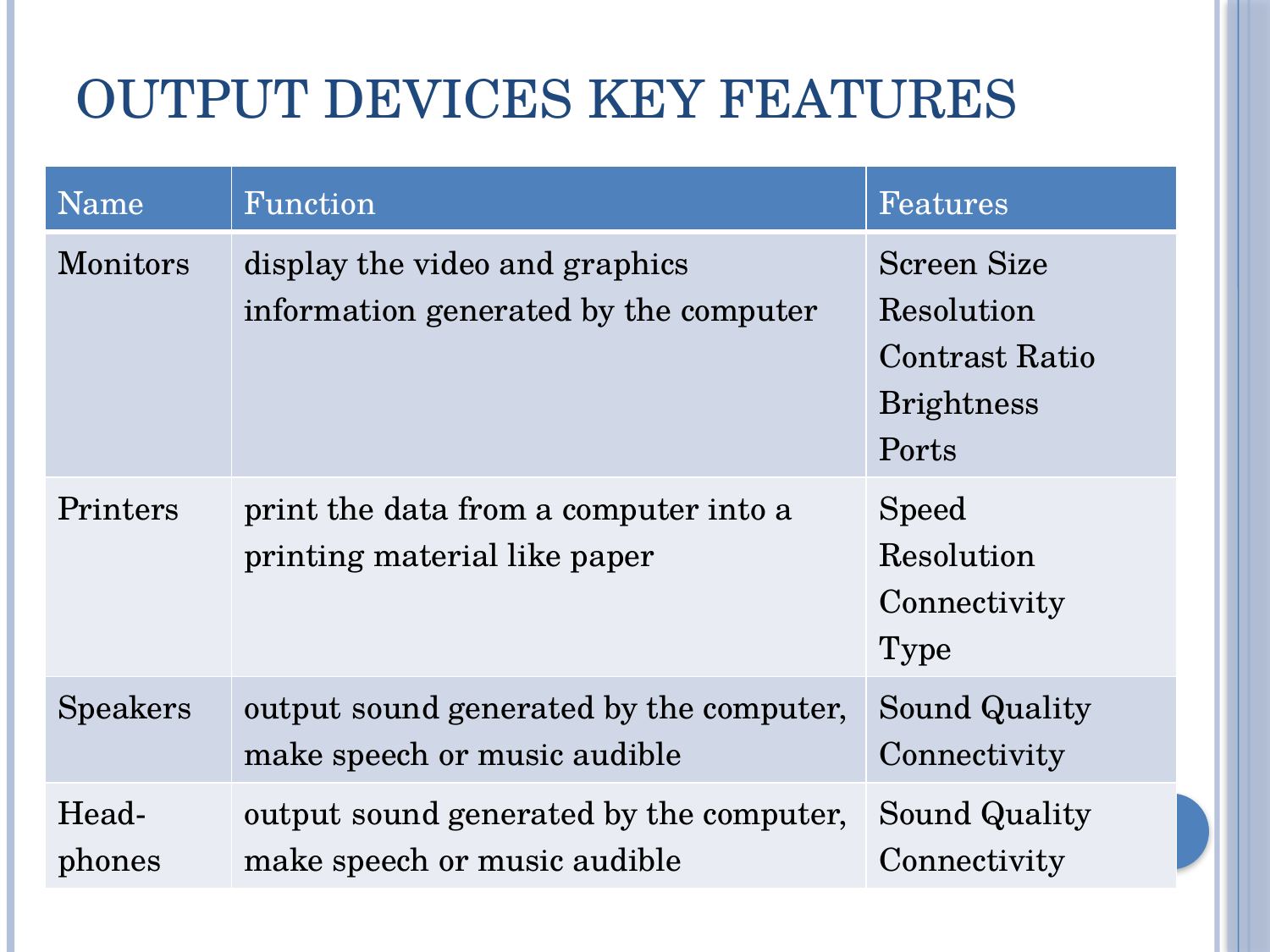

# Output Devices Key Features
| Name | Function | Features |
| --- | --- | --- |
| Monitors | display the video and graphics information generated by the computer | Screen Size Resolution Contrast Ratio Brightness Ports |
| Printers | print the data from a computer into a printing material like paper | Speed Resolution Connectivity Type |
| Speakers | output sound generated by the computer, make speech or music audible | Sound Quality Connectivity |
| Head-phones | output sound generated by the computer, make speech or music audible | Sound Quality Connectivity |